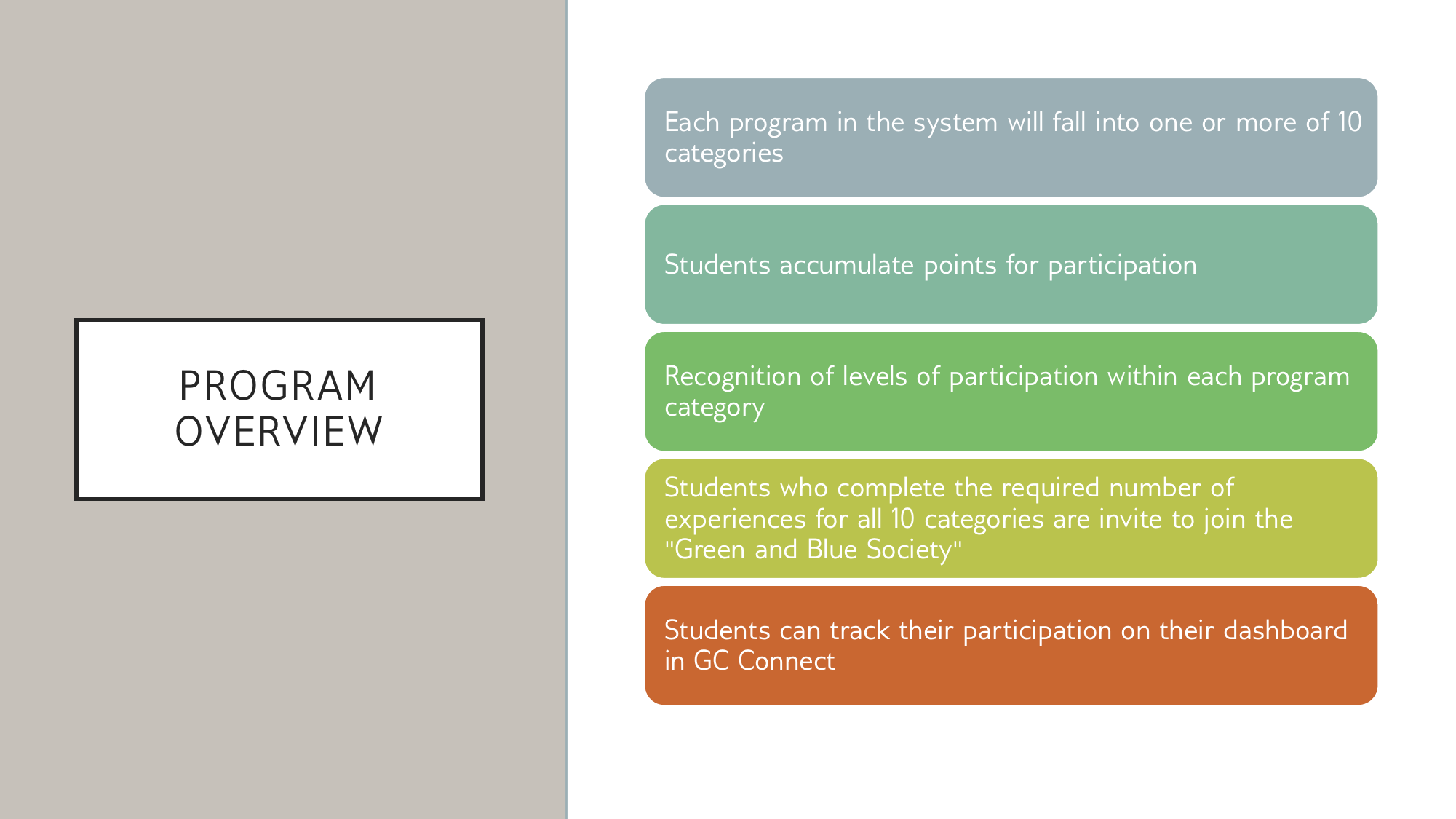

Each program in the system will fall into one or more of 10 categories
Students accumulate points for participation
Recognition of levels of participation within each program category
Students who complete the required number of experiences for all 10 categories are invite to join the "Green and Blue Society"
Students can track their participation on their dashboard in GC Connect
# Program Overview